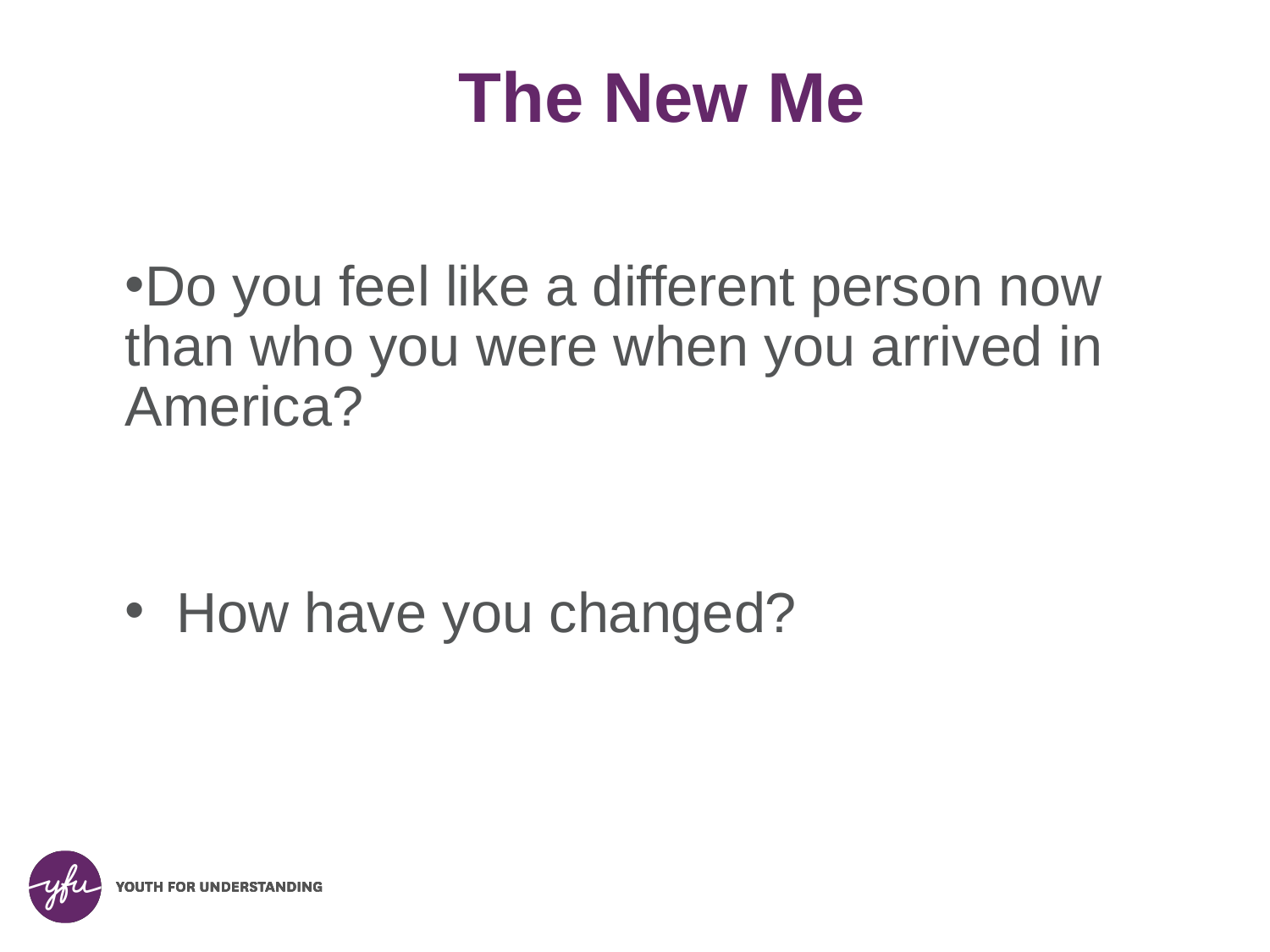

# The New Me
Do you feel like a different person now than who you were when you arrived in America?

  How have you changed?